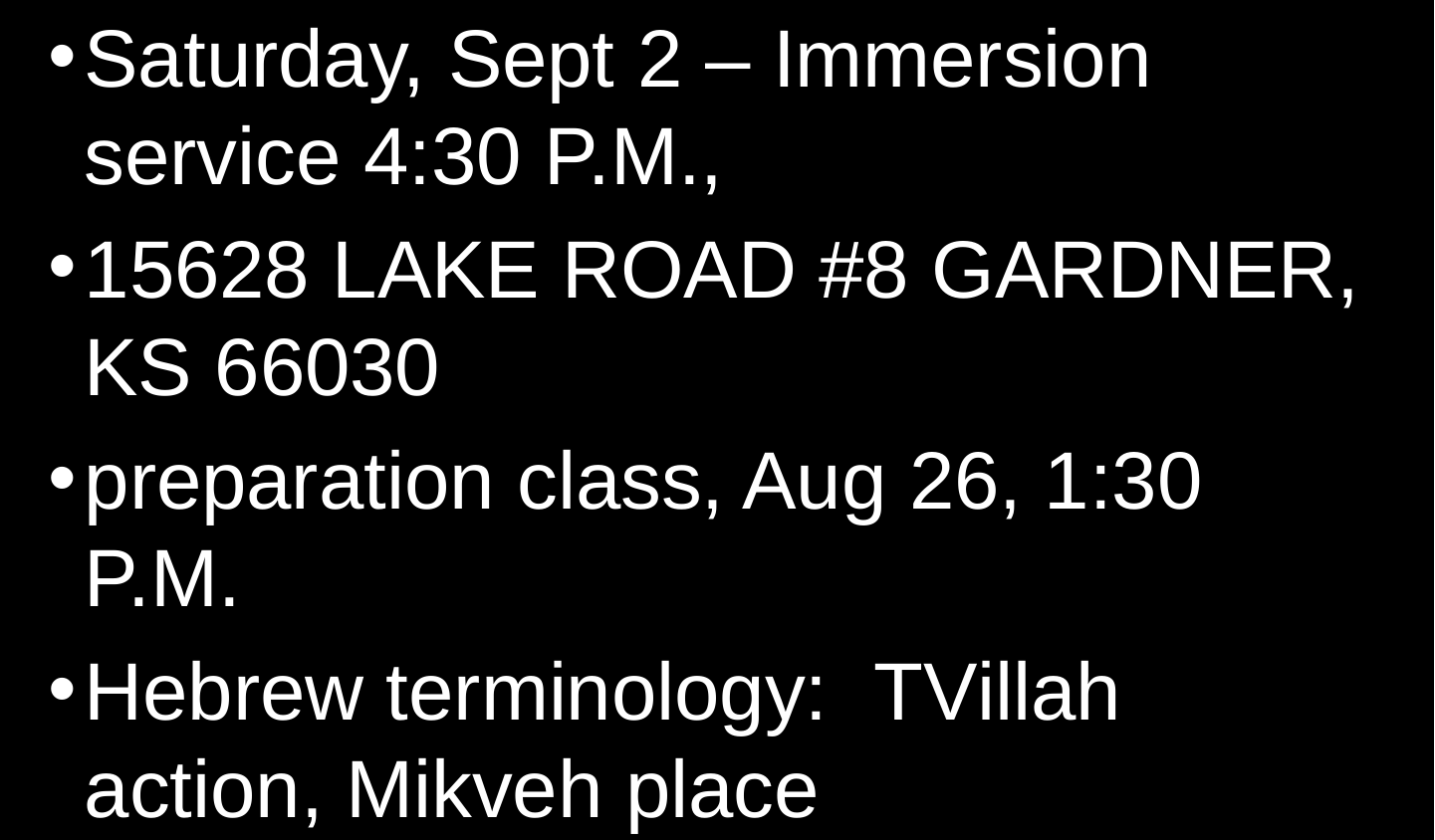

Saturday, Sept 2 – Immersion service 4:30 p.m.,
15628 Lake Road #8 Gardner, KS 66030
preparation class, Aug 26, 1:30 p.m.
Hebrew terminology:  Tvillah action, Mikveh place